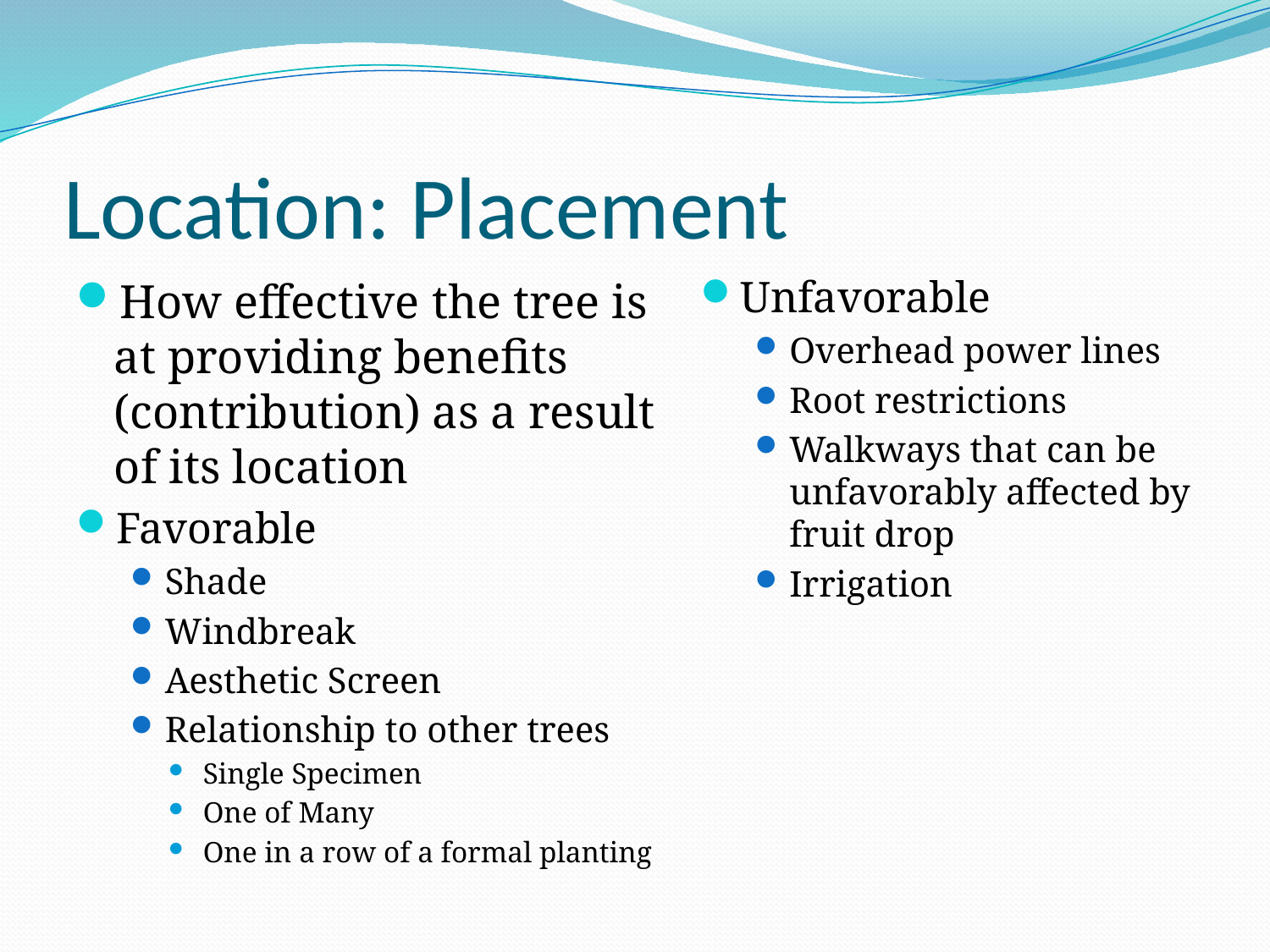

# Location: Placement
Unfavorable
Overhead power lines
Root restrictions
Walkways that can be unfavorably affected by fruit drop
Irrigation
How effective the tree is at providing benefits (contribution) as a result of its location
Favorable
Shade
Windbreak
Aesthetic Screen
Relationship to other trees
Single Specimen
One of Many
One in a row of a formal planting